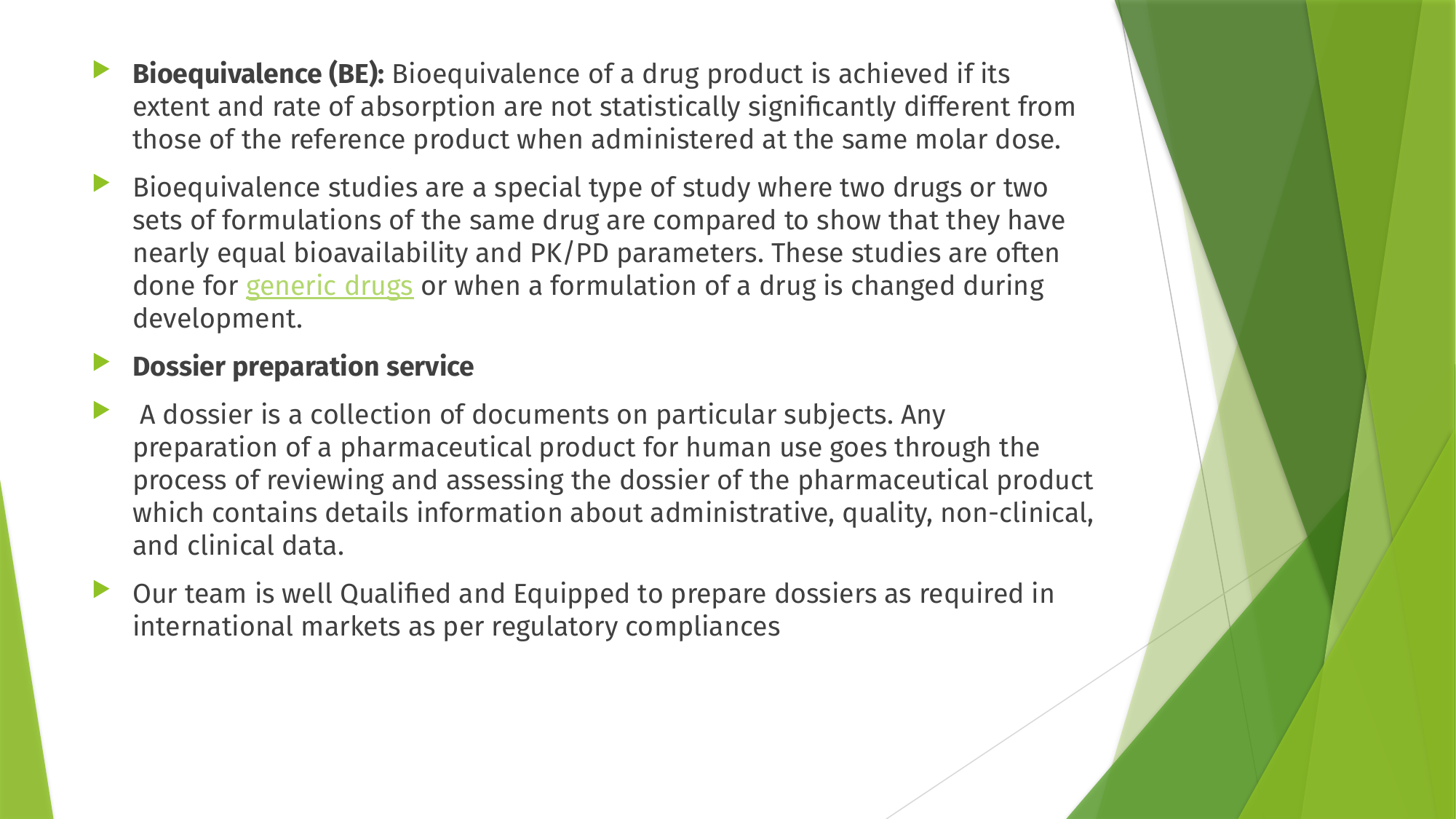

Bioequivalence (BE): Bioequivalence of a drug product is achieved if its extent and rate of absorption are not statistically significantly different from those of the reference product when administered at the same molar dose.
Bioequivalence studies are a special type of study where two drugs or two sets of formulations of the same drug are compared to show that they have nearly equal bioavailability and PK/PD parameters. These studies are often done for generic drugs or when a formulation of a drug is changed during development.
Dossier preparation service
 A dossier is a collection of documents on particular subjects. Any preparation of a pharmaceutical product for human use goes through the process of reviewing and assessing the dossier of the pharmaceutical product which contains details information about administrative, quality, non-clinical, and clinical data.
Our team is well Qualified and Equipped to prepare dossiers as required in international markets as per regulatory compliances